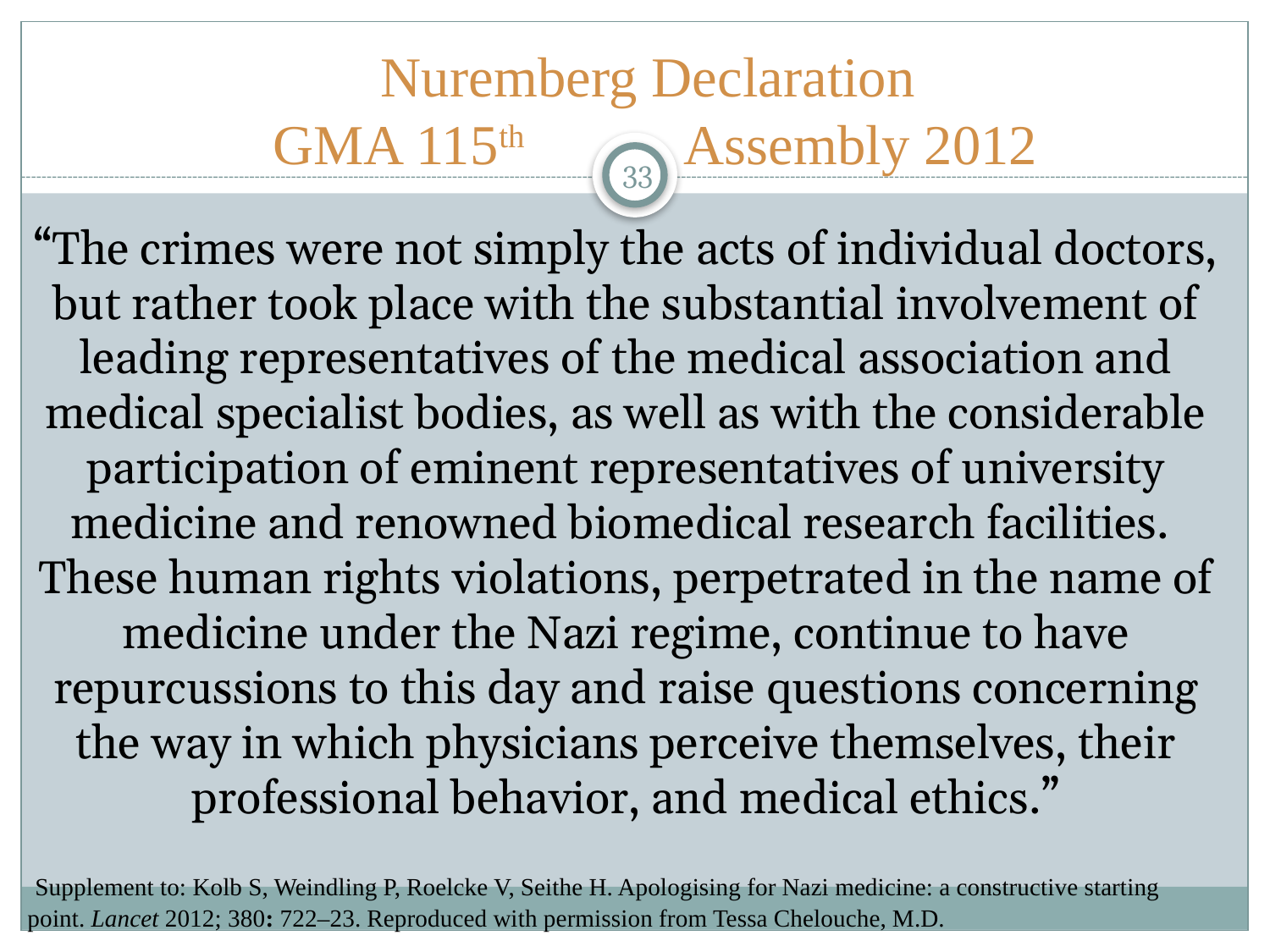

# Nuremberg Declaration GMA 115th                   Assembly 2012
33
“The crimes were not simply the acts of individual doctors, but rather took place with the substantial involvement of leading representatives of the medical association and medical specialist bodies, as well as with the considerable participation of eminent representatives of university medicine and renowned biomedical research facilities.  These human rights violations, perpetrated in the name of medicine under the Nazi regime, continue to have repurcussions to this day and raise questions concerning the way in which physicians perceive themselves, their professional behavior, and medical ethics.”

 Supplement to: Kolb S, Weindling P, Roelcke V, Seithe H. Apologising for Nazi medicine: a constructive starting point. Lancet 2012; 380: 722–23. Reproduced with permission from Tessa Chelouche, M.D.